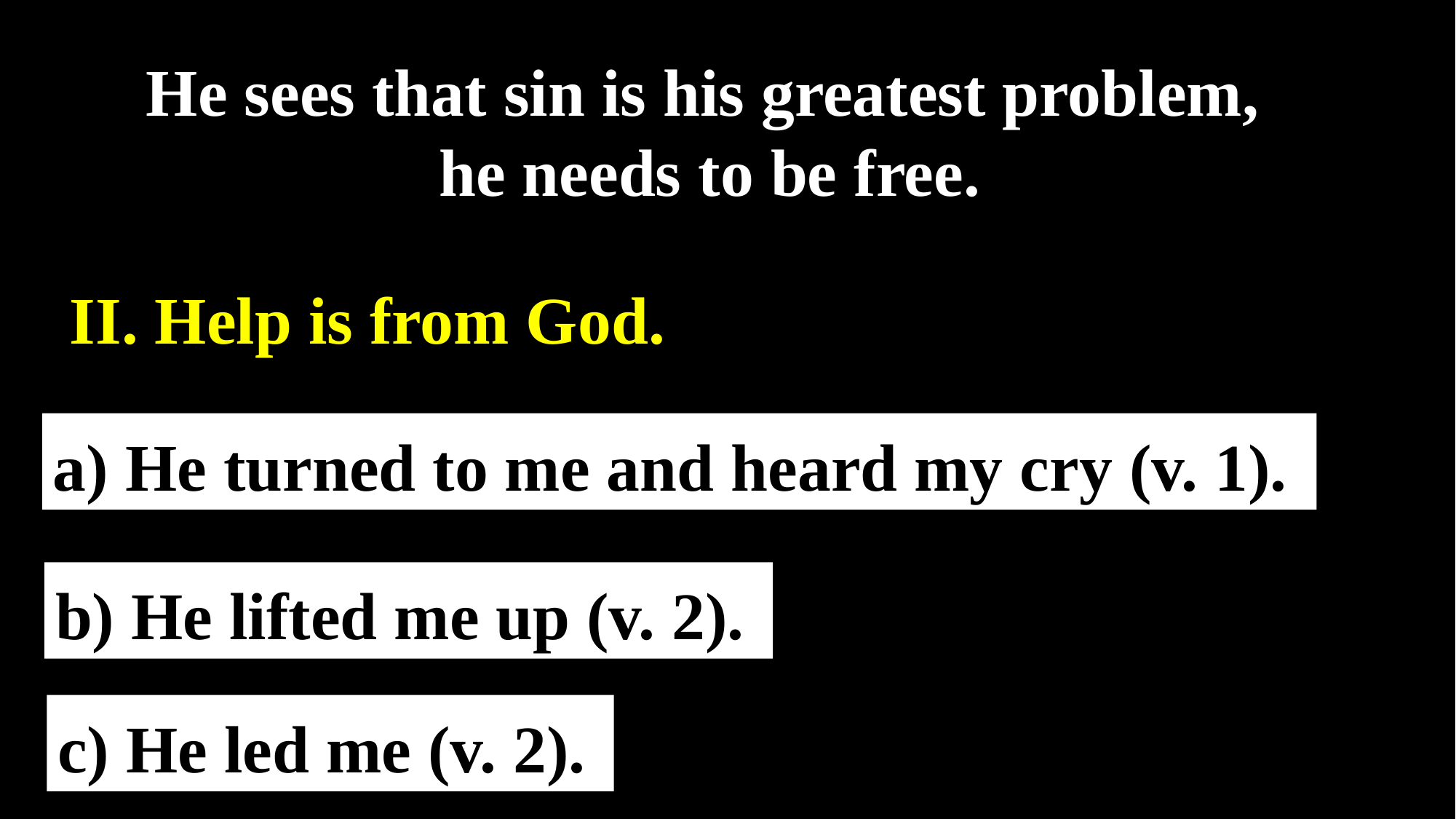

He sees that sin is his greatest problem,
he needs to be free.
II. Help is from God.
a) He turned to me and heard my cry (v. 1).
b) He lifted me up (v. 2).
c) He led me (v. 2).